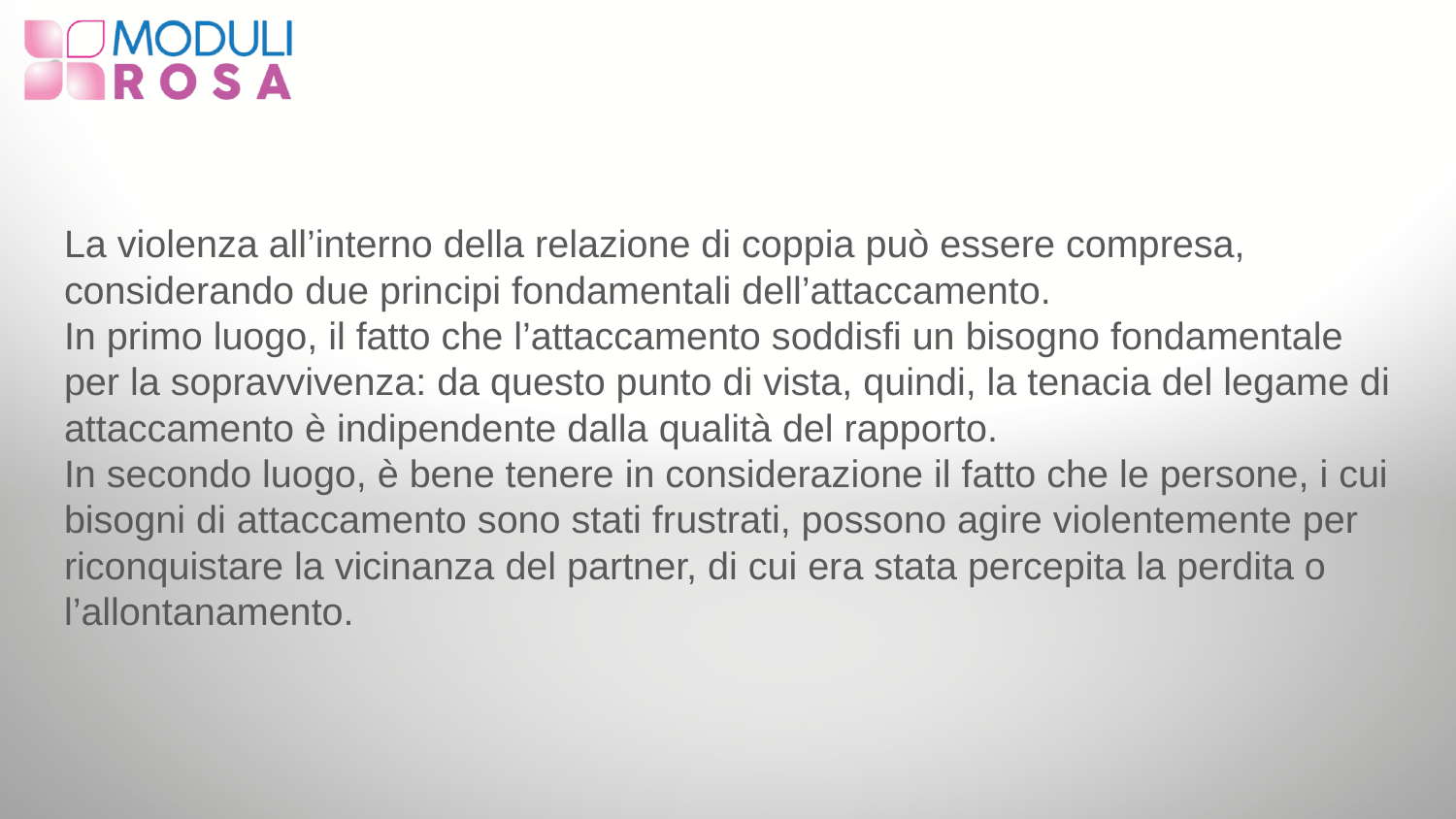

#
La violenza all’interno della relazione di coppia può essere compresa, considerando due principi fondamentali dell’attaccamento.
In primo luogo, il fatto che l’attaccamento soddisfi un bisogno fondamentale per la sopravvivenza: da questo punto di vista, quindi, la tenacia del legame di attaccamento è indipendente dalla qualità del rapporto.
In secondo luogo, è bene tenere in considerazione il fatto che le persone, i cui bisogni di attaccamento sono stati frustrati, possono agire violentemente per riconquistare la vicinanza del partner, di cui era stata percepita la perdita o l’allontanamento.